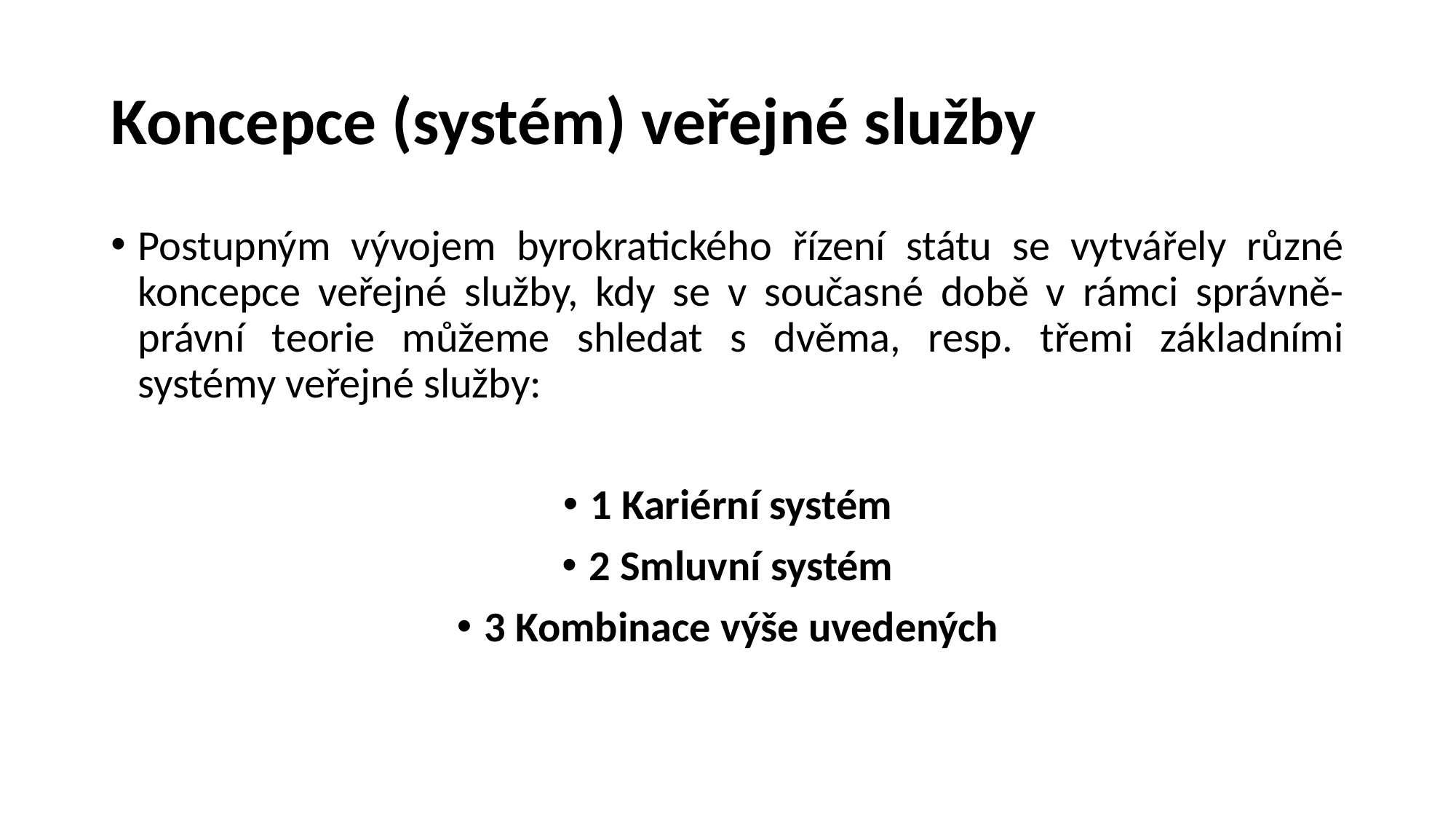

# Koncepce (systém) veřejné služby
Postupným vývojem byrokratického řízení státu se vytvářely různé koncepce veřejné služby, kdy se v současné době v rámci správně-právní teorie můžeme shledat s dvěma, resp. třemi základními systémy veřejné služby:

1 Kariérní systém
2 Smluvní systém
3 Kombinace výše uvedených